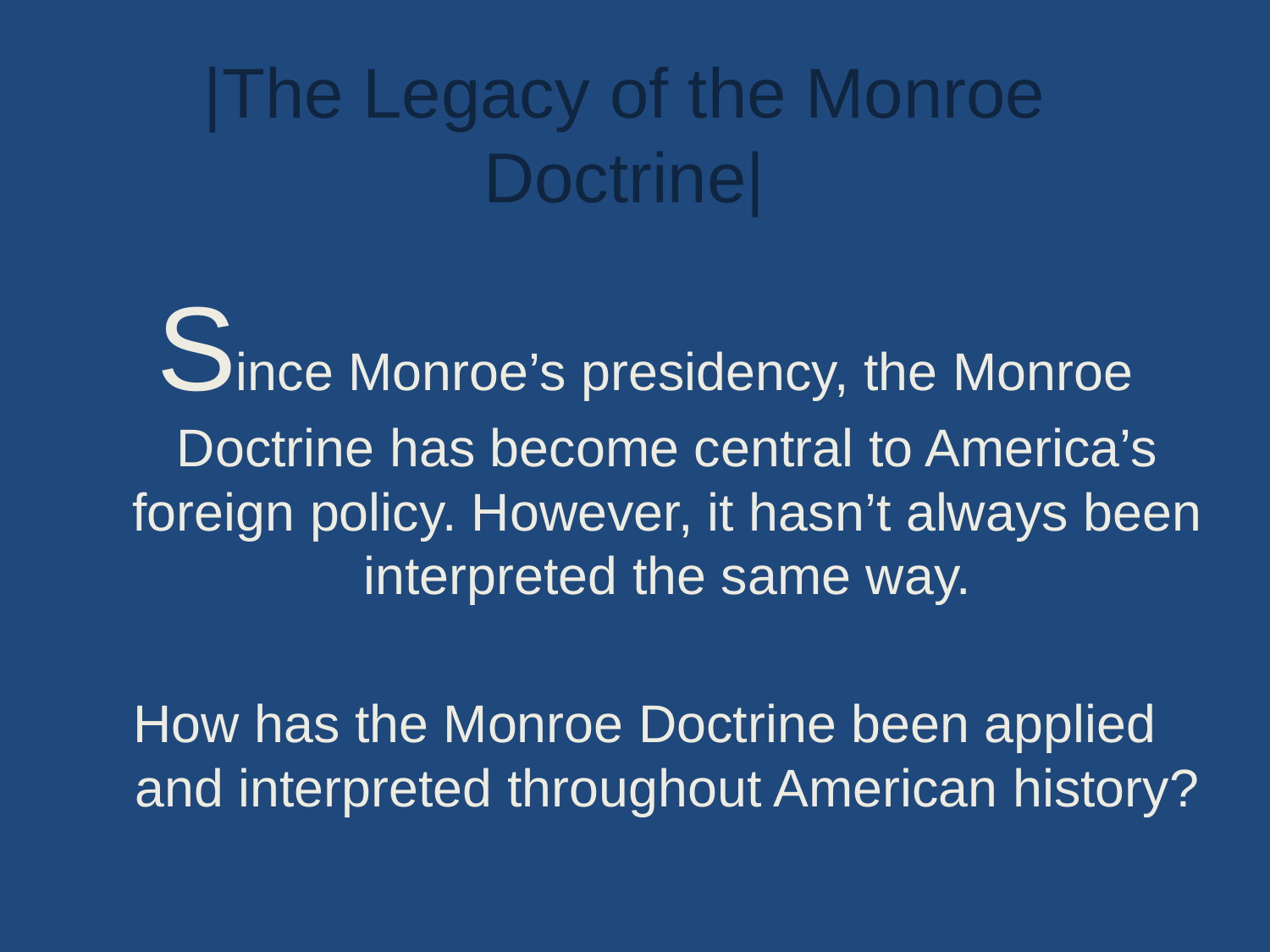

# |The Legacy of the Monroe Doctrine|
Since Monroe’s presidency, the Monroe Doctrine has become central to America’s foreign policy. However, it hasn’t always been interpreted the same way.

How has the Monroe Doctrine been applied and interpreted throughout American history?